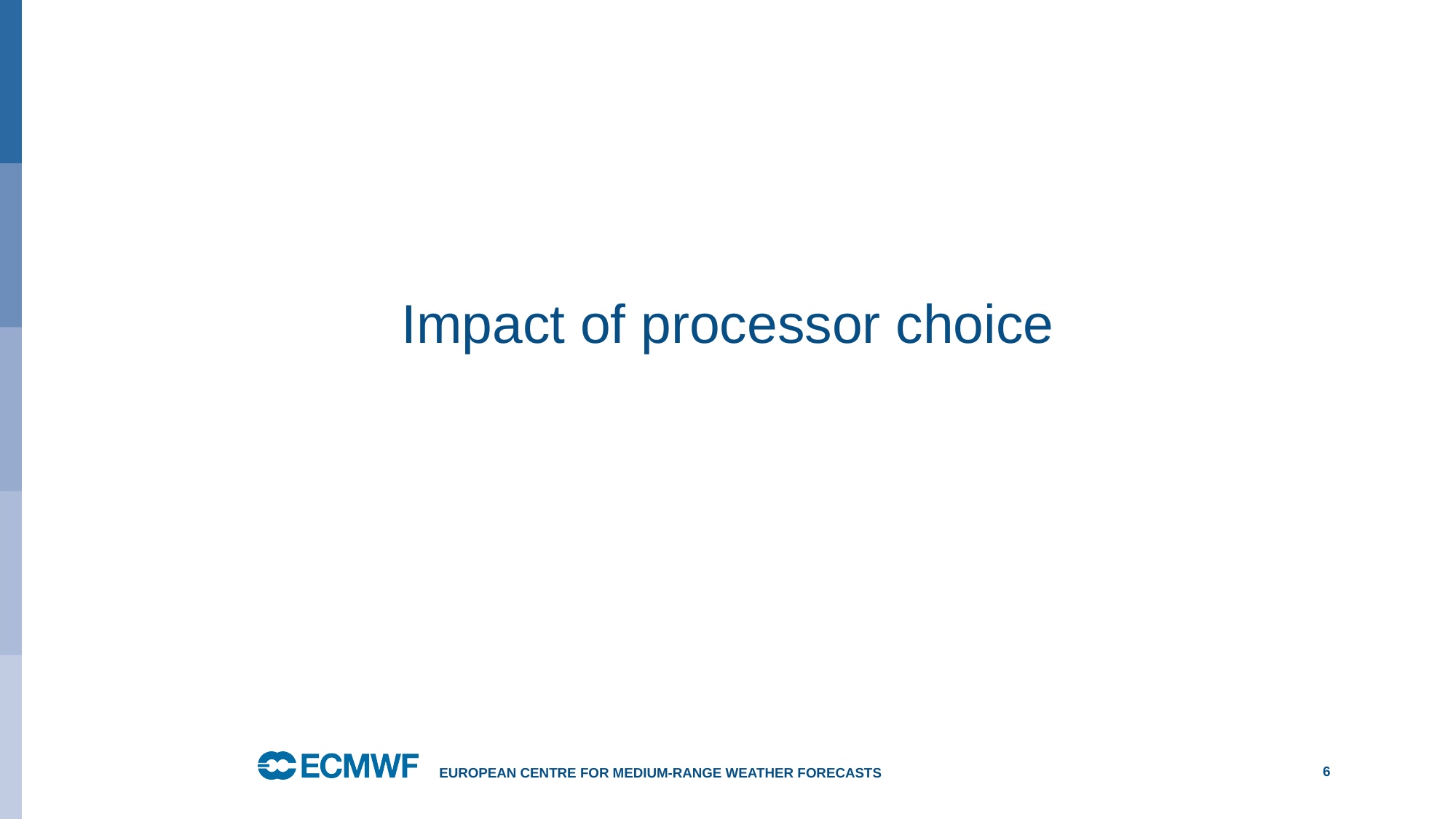

# Impact of processor choice
European Centre for Medium-Range Weather Forecasts
6